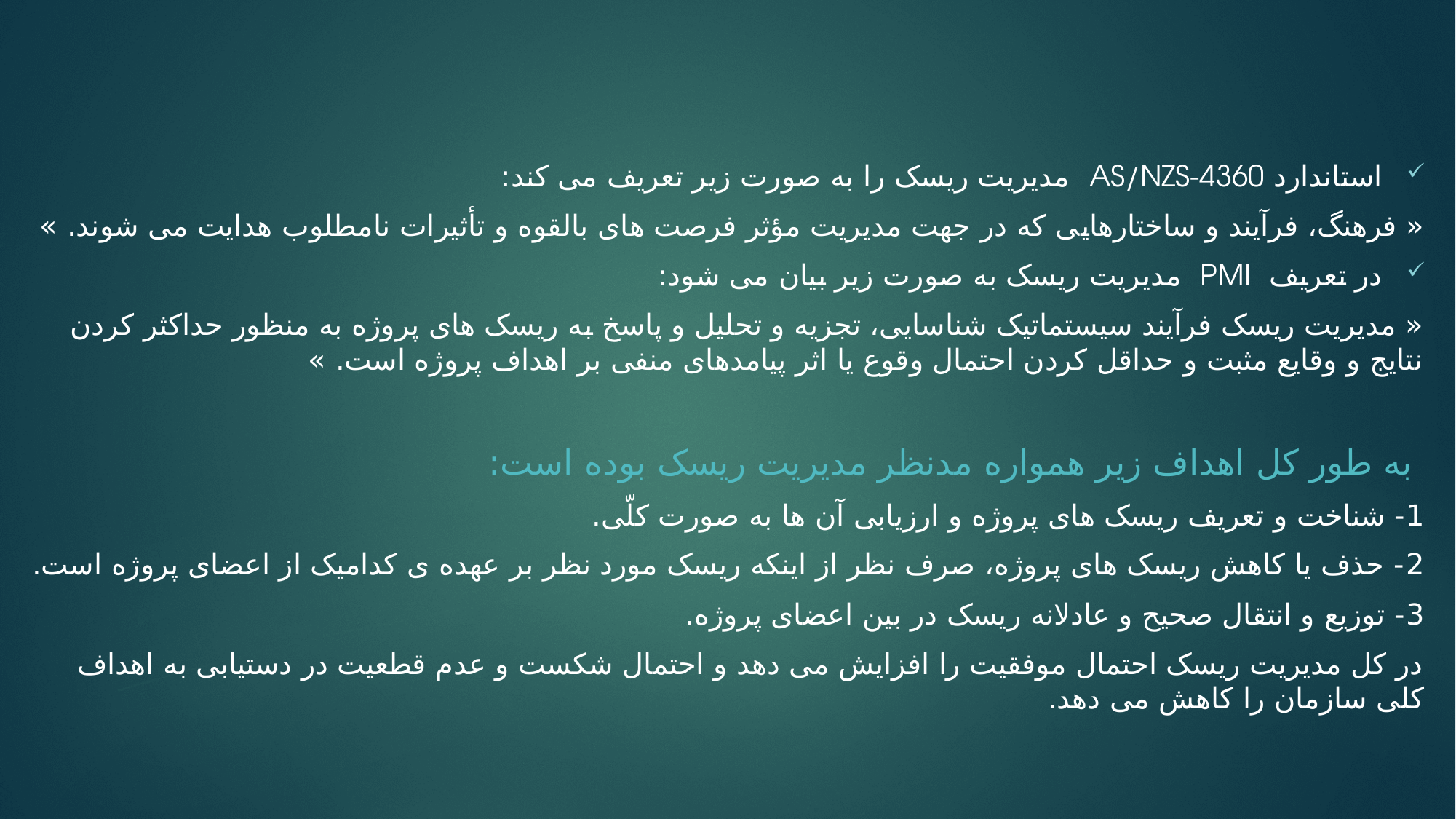

7
استاندارد AS/NZS-4360  مدیریت ریسک را به صورت زیر تعریف می کند:
« فرهنگ، فرآیند و ساختارهایی که در جهت مدیریت مؤثر فرصت های بالقوه و تأثیرات نامطلوب هدایت می شوند. »
در تعریف  PMI  مدیریت ریسک به صورت زیر بیان می شود:
« مدیریت ریسک فرآیند سیستماتیک شناسایی، تجزیه و تحلیل و پاسخ به ریسک های پروژه به منظور حداکثر کردن نتایج و وقایع مثبت و حداقل کردن احتمال وقوع یا اثر پیامدهای منفی بر اهداف پروژه است. »

 به طور کل اهداف زیر همواره مدنظر مدیریت ریسک بوده است:
1- شناخت و تعریف ریسک های پروژه و ارزیابی آن ها به صورت کلّی.
2- حذف یا کاهش ریسک های پروژه، صرف نظر از اینکه ریسک مورد نظر بر عهده ی کدامیک از اعضای پروژه است.
3- توزیع و انتقال صحیح و عادلانه ریسک در بین اعضای پروژه.
در کل مدیریت ریسک احتمال موفقیت را افزایش می دهد و احتمال شکست و عدم قطعیت در دستیابی به اهداف کلی سازمان را کاهش می دهد.